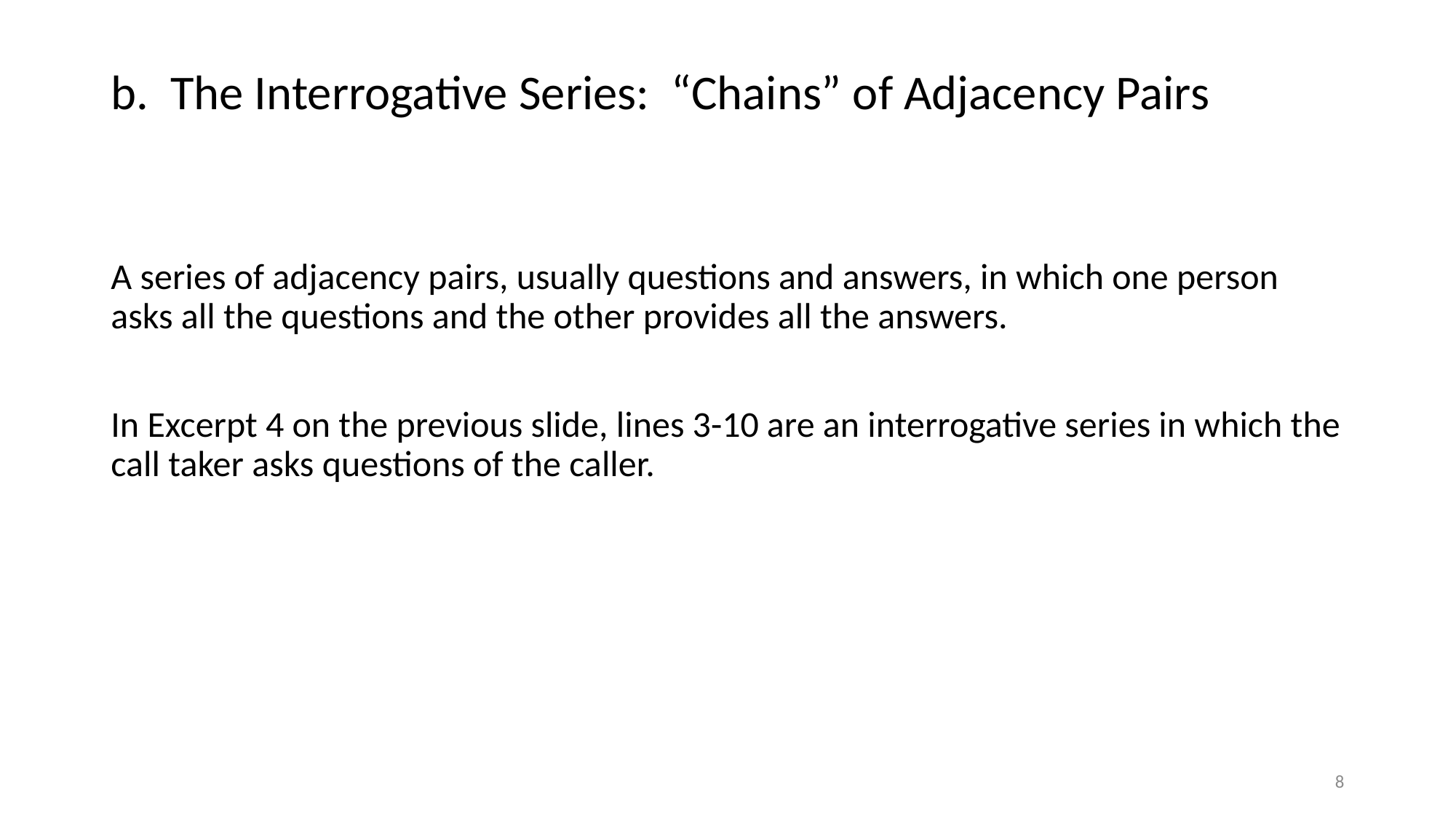

# b.  The Interrogative Series:  “Chains” of Adjacency Pairs
A series of adjacency pairs, usually questions and answers, in which one person asks all the questions and the other provides all the answers.

In Excerpt 4 on the previous slide, lines 3-10 are an interrogative series in which the call taker asks questions of the caller.
8